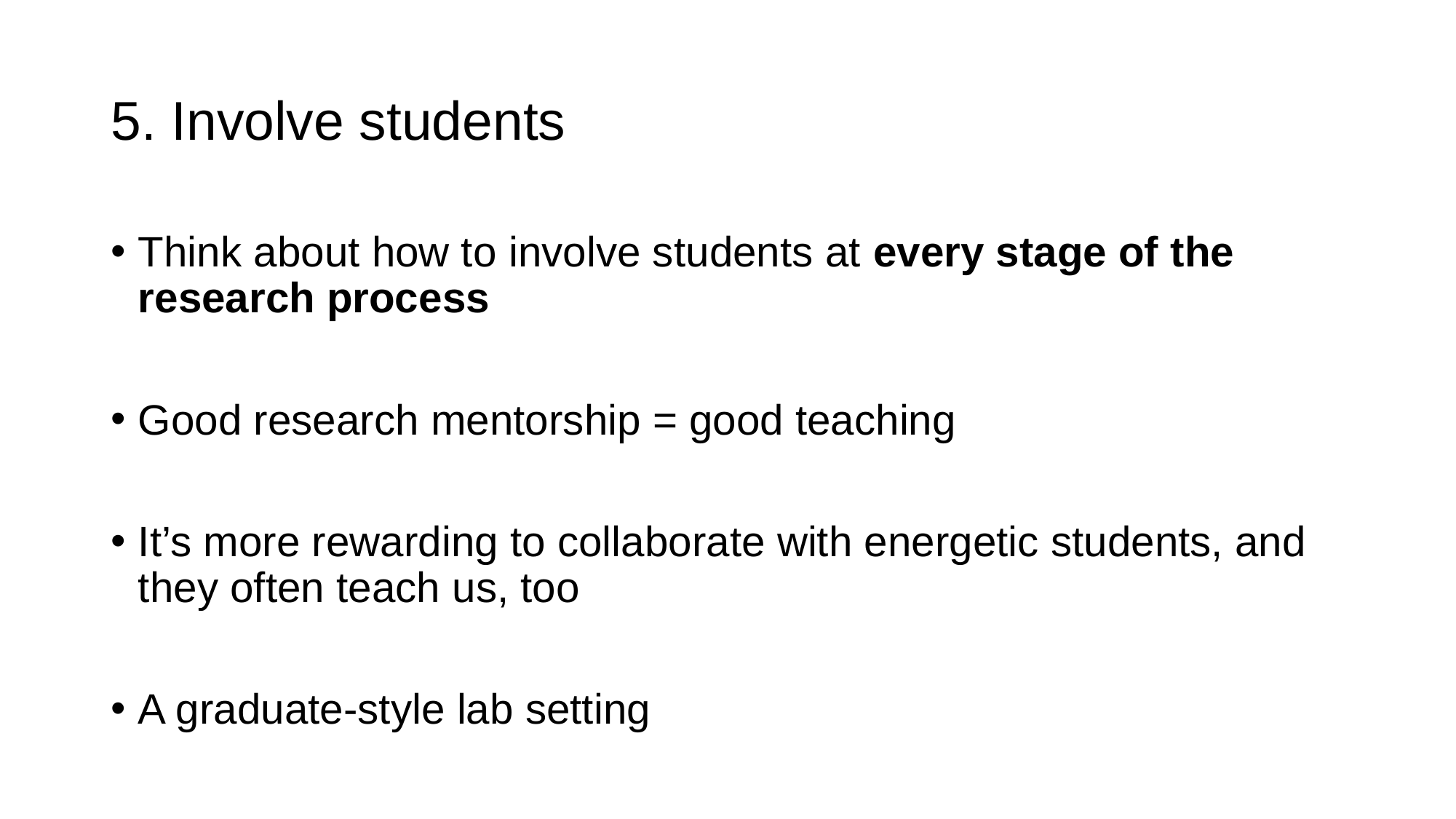

# 5. Involve students
Think about how to involve students at every stage of the research process

Good research mentorship = good teaching

It’s more rewarding to collaborate with energetic students, and they often teach us, too

A graduate-style lab setting